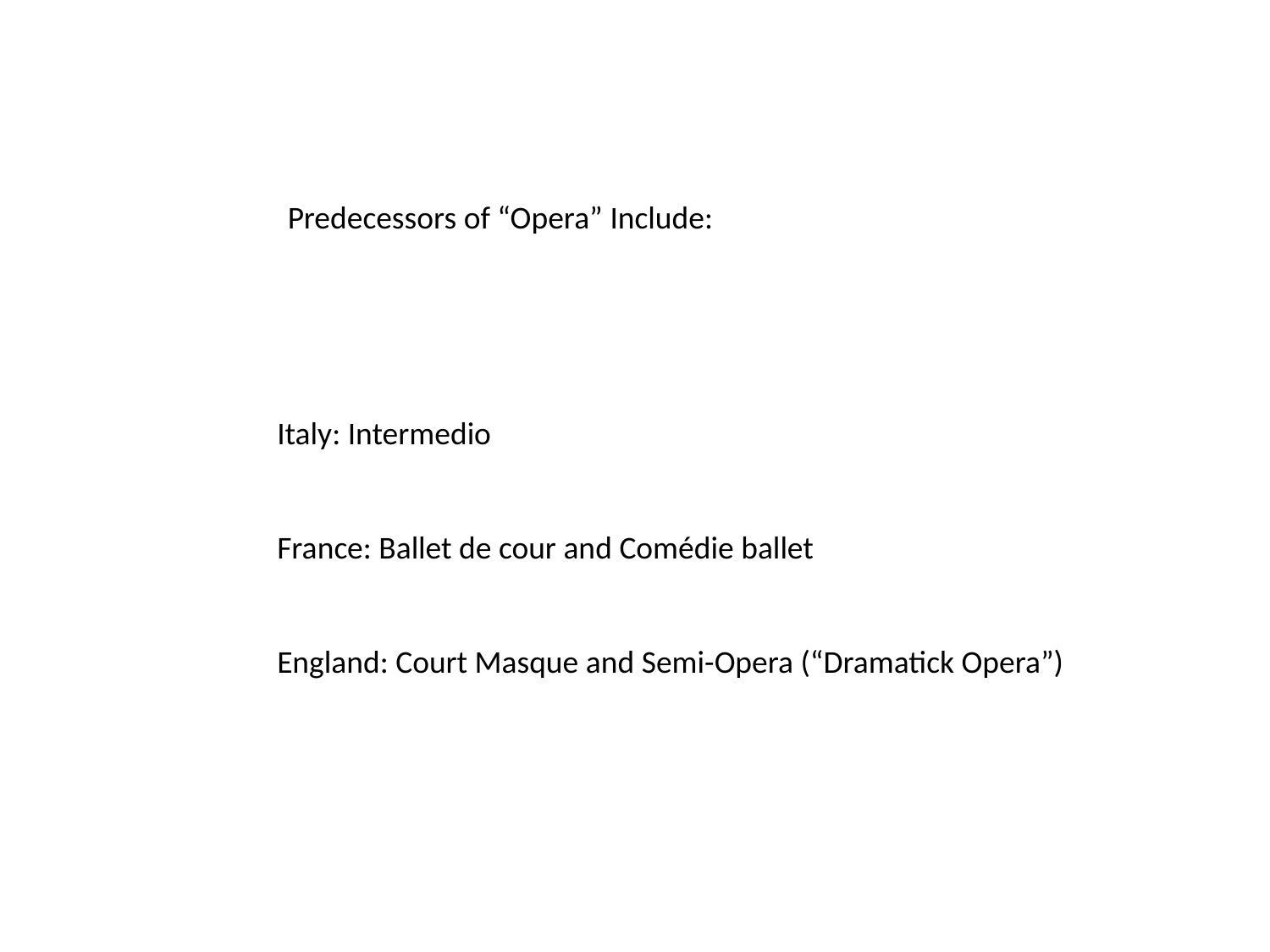

Predecessors of “Opera” Include:
Italy: Intermedio

France: Ballet de cour and Comédie ballet

England: Court Masque and Semi-Opera (“Dramatick Opera”)